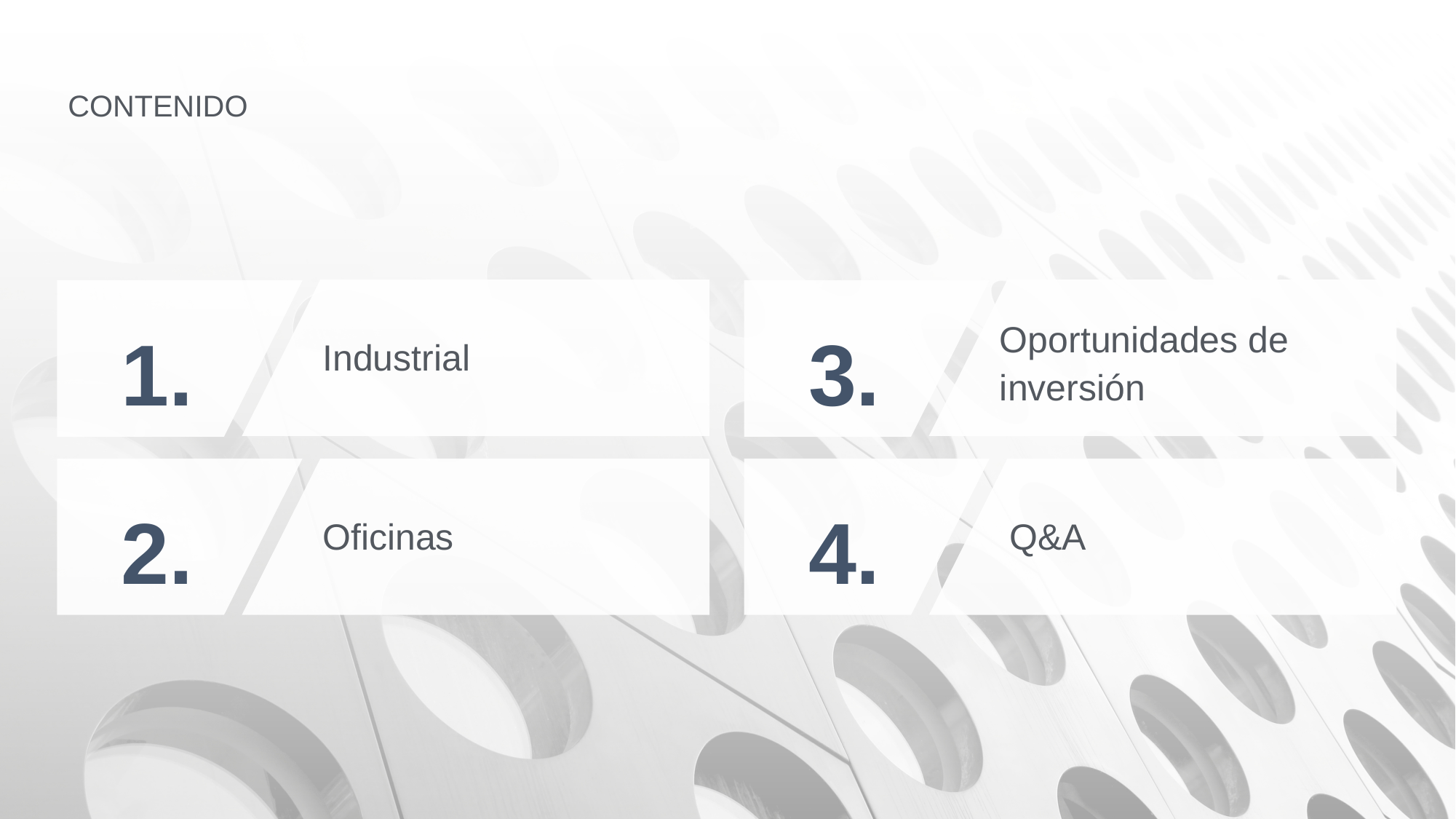

# CONTENIDO

1.
3.
Oportunidades de inversión
Industrial

2.
4.
Oficinas
Q&A